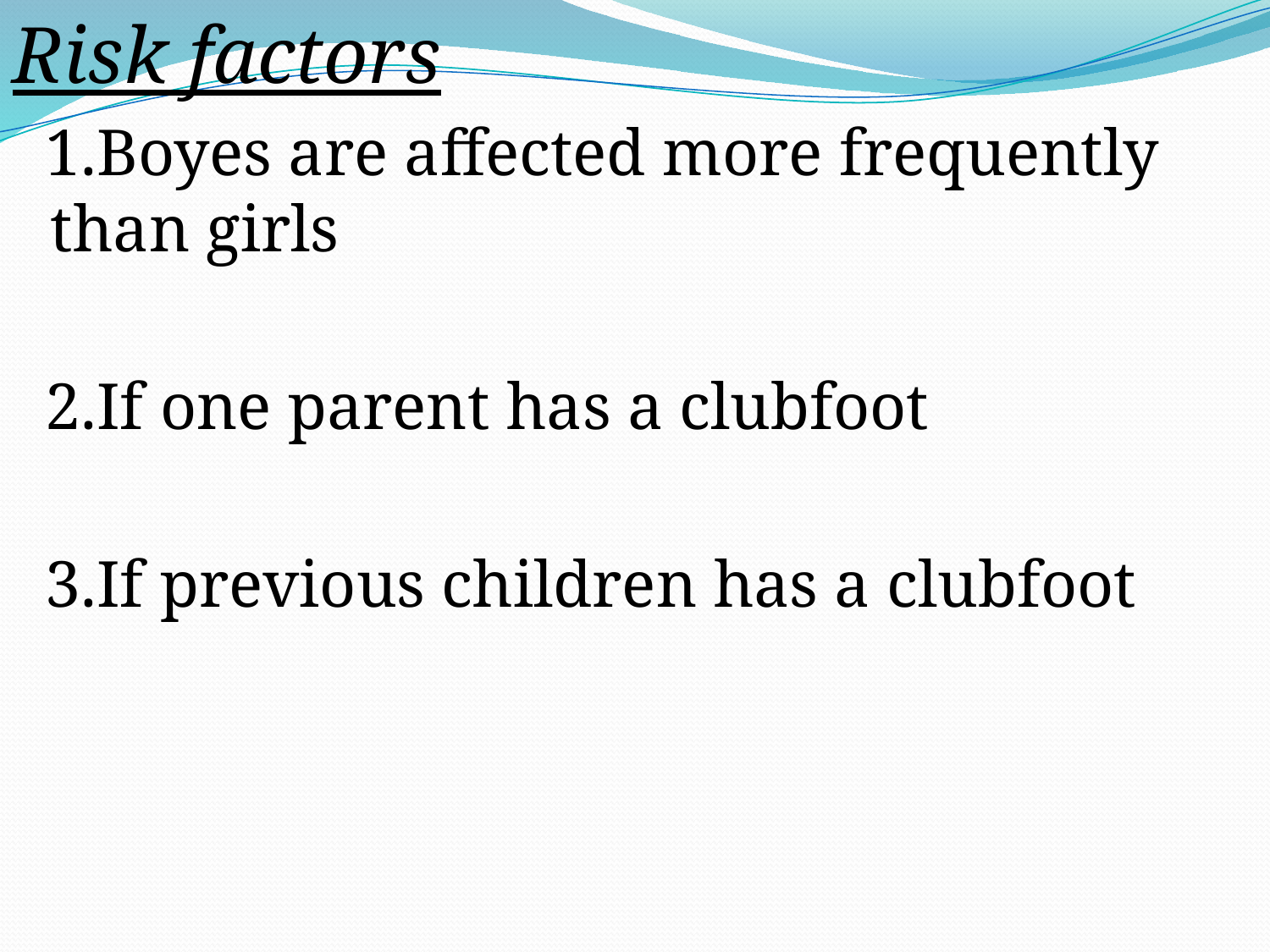

Risk factors
  1.Boyes are affected more frequently than girls

  2.If one parent has a clubfoot

  3.If previous children has a clubfoot